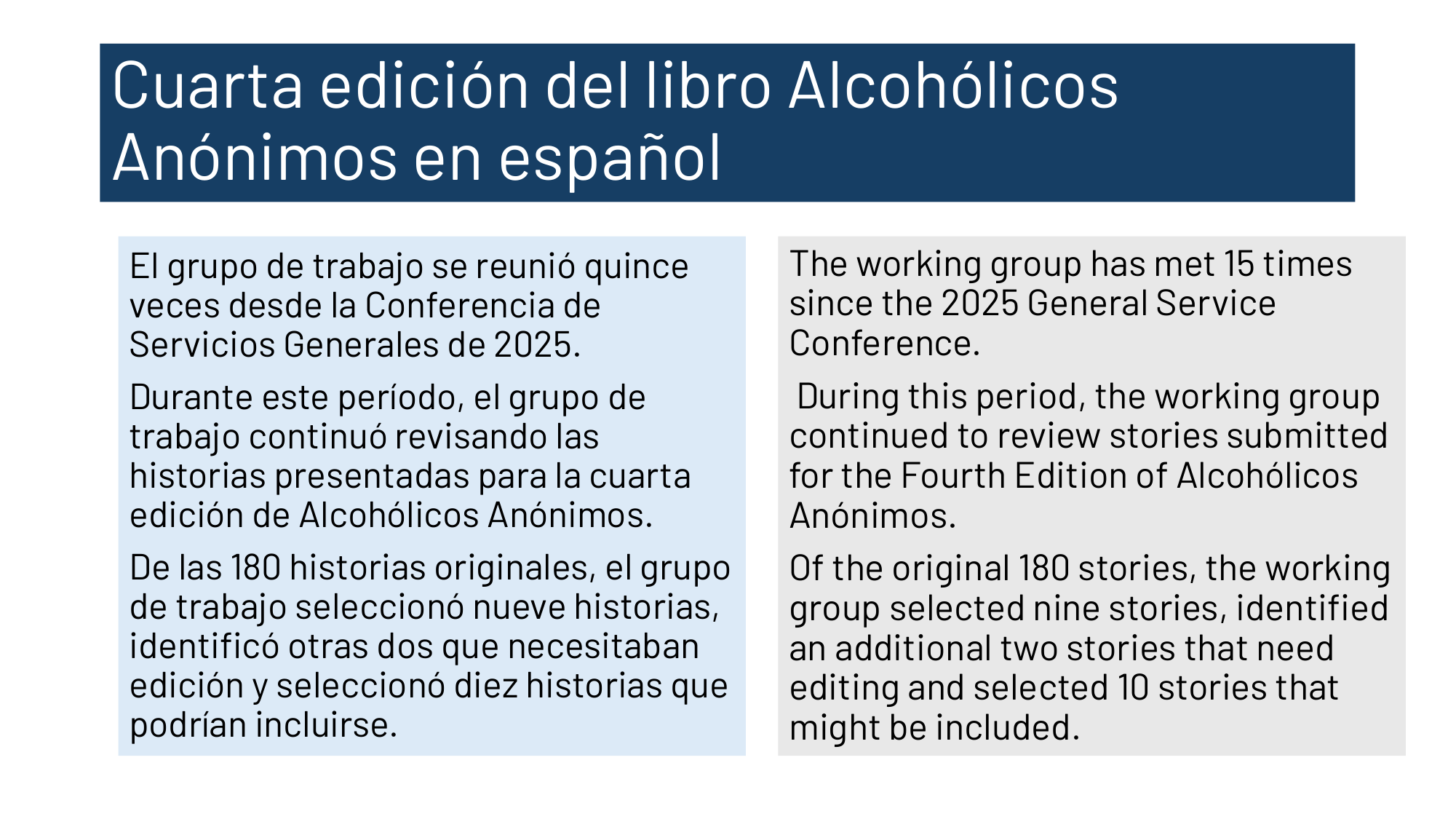

# Cuarta edición del libro Alcohólicos Anónimos en español
El grupo de trabajo se reunió quince veces desde la Conferencia de Servicios Generales de 2025.
Durante este período, el grupo de trabajo continuó revisando las historias presentadas para la cuarta edición de Alcohólicos Anónimos.
De las 180 historias originales, el grupo de trabajo seleccionó nueve historias, identificó otras dos que necesitaban edición y seleccionó diez historias que podrían incluirse.
The working group has met 15 times since the 2025 General Service Conference.
 During this period, the working group continued to review stories submitted for the Fourth Edition of Alcohólicos Anónimos.
Of the original 180 stories, the working group selected nine stories, identified an additional two stories that need editing and selected 10 stories that might be included.